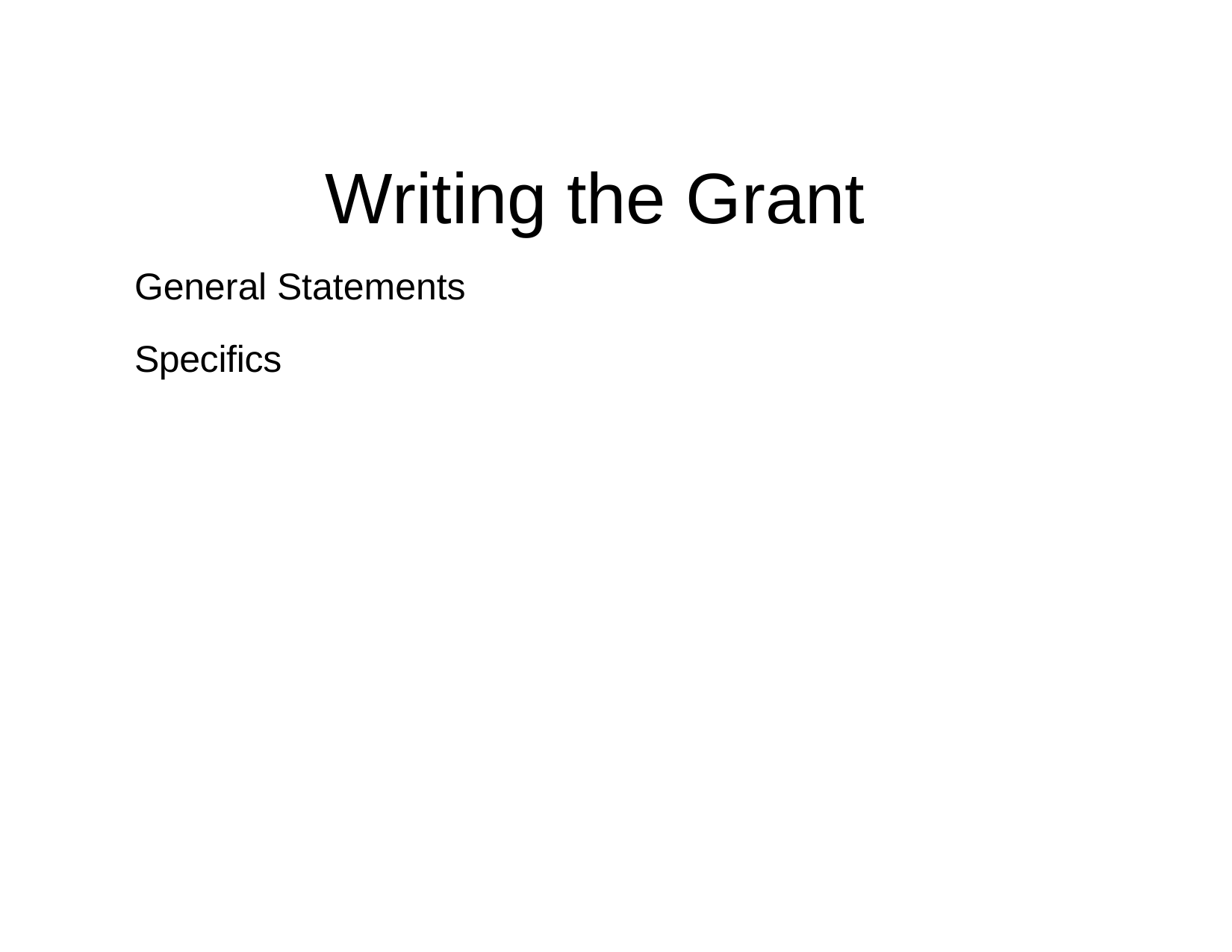

# Writing the Grant
General Statements
Specifics